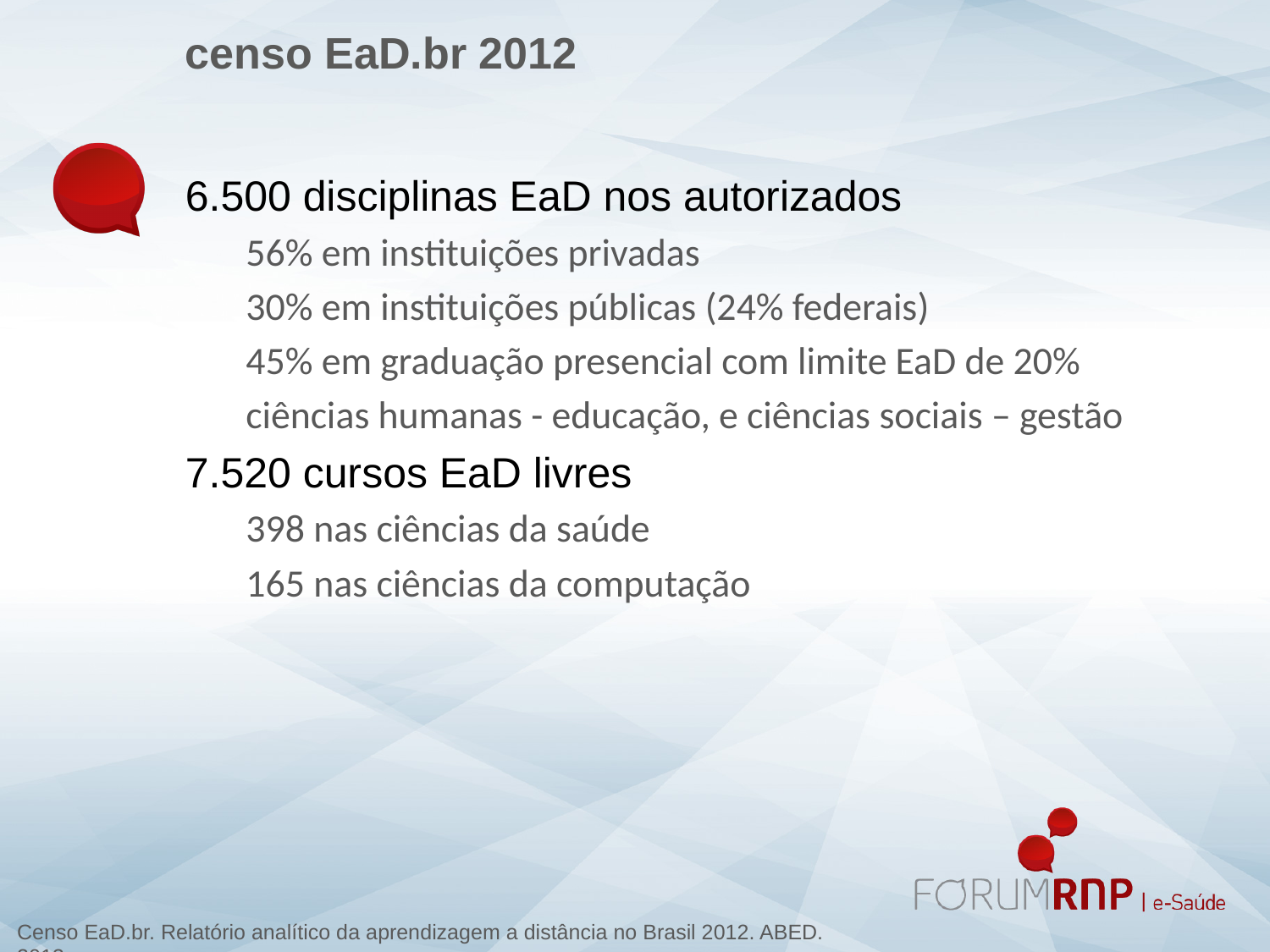

censo EaD.br 2012
6.500 disciplinas EaD nos autorizados
56% em instituições privadas
30% em instituições públicas (24% federais)
45% em graduação presencial com limite EaD de 20%
ciências humanas - educação, e ciências sociais – gestão
7.520 cursos EaD livres
398 nas ciências da saúde
165 nas ciências da computação
Censo EaD.br. Relatório analítico da aprendizagem a distância no Brasil 2012. ABED. 2013